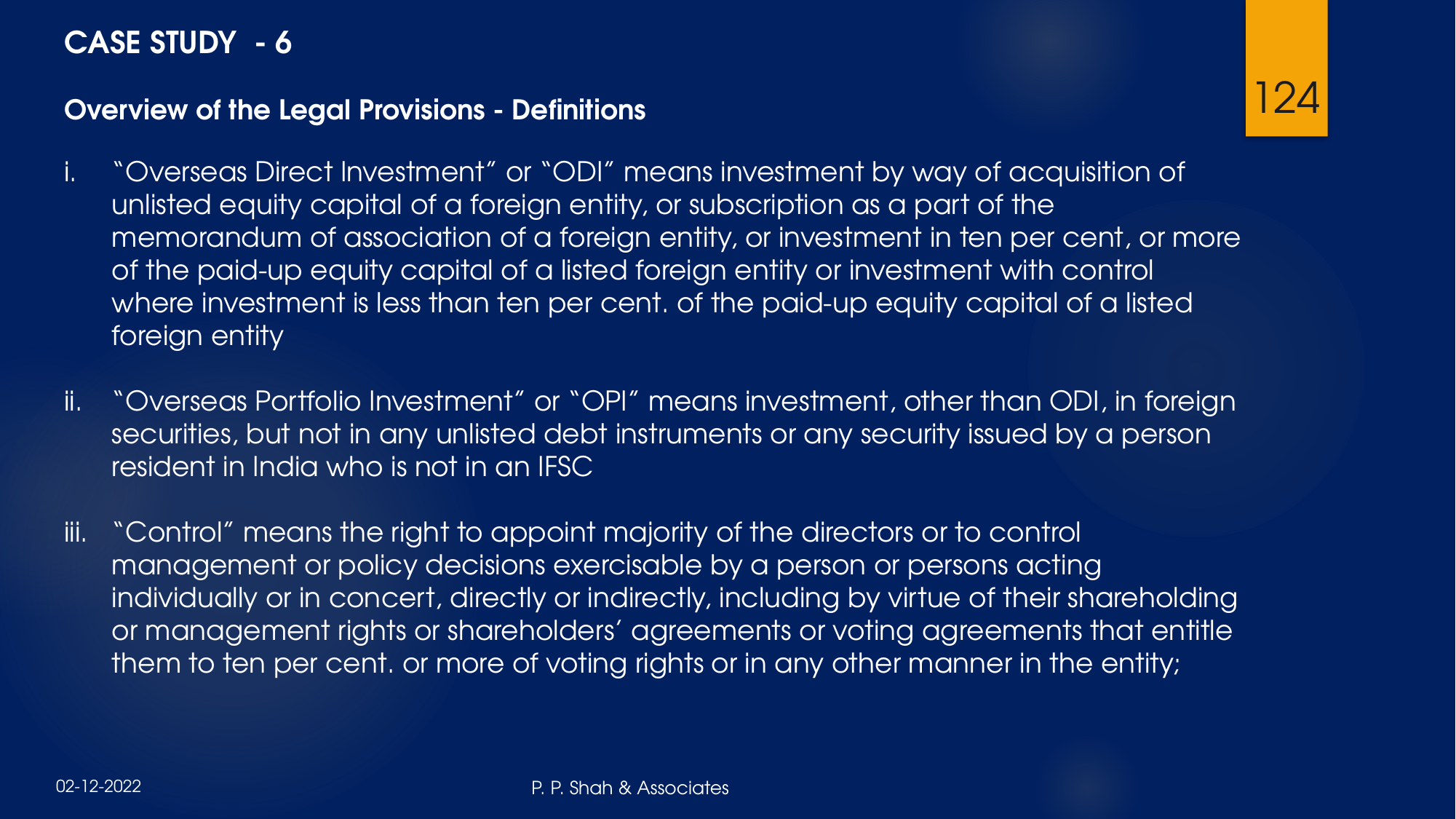

CASE STUDY  - 6

Overview of the Legal Provisions - Definitions

“Overseas Direct Investment” or “ODI” means investment by way of acquisition of unlisted equity capital of a foreign entity, or subscription as a part of the memorandum of association of a foreign entity, or investment in ten per cent, or more of the paid-up equity capital of a listed foreign entity or investment with control where investment is less than ten per cent. of the paid-up equity capital of a listed foreign entity

“Overseas Portfolio Investment” or “OPI” means investment, other than ODI, in foreign securities, but not in any unlisted debt instruments or any security issued by a person resident in India who is not in an IFSC

“Control” means the right to appoint majority of the directors or to control management or policy decisions exercisable by a person or persons acting individually or in concert, directly or indirectly, including by virtue of their shareholding or management rights or shareholders’ agreements or voting agreements that entitle them to ten per cent. or more of voting rights or in any other manner in the entity;
124
P. P. Shah & Associates
02-12-2022